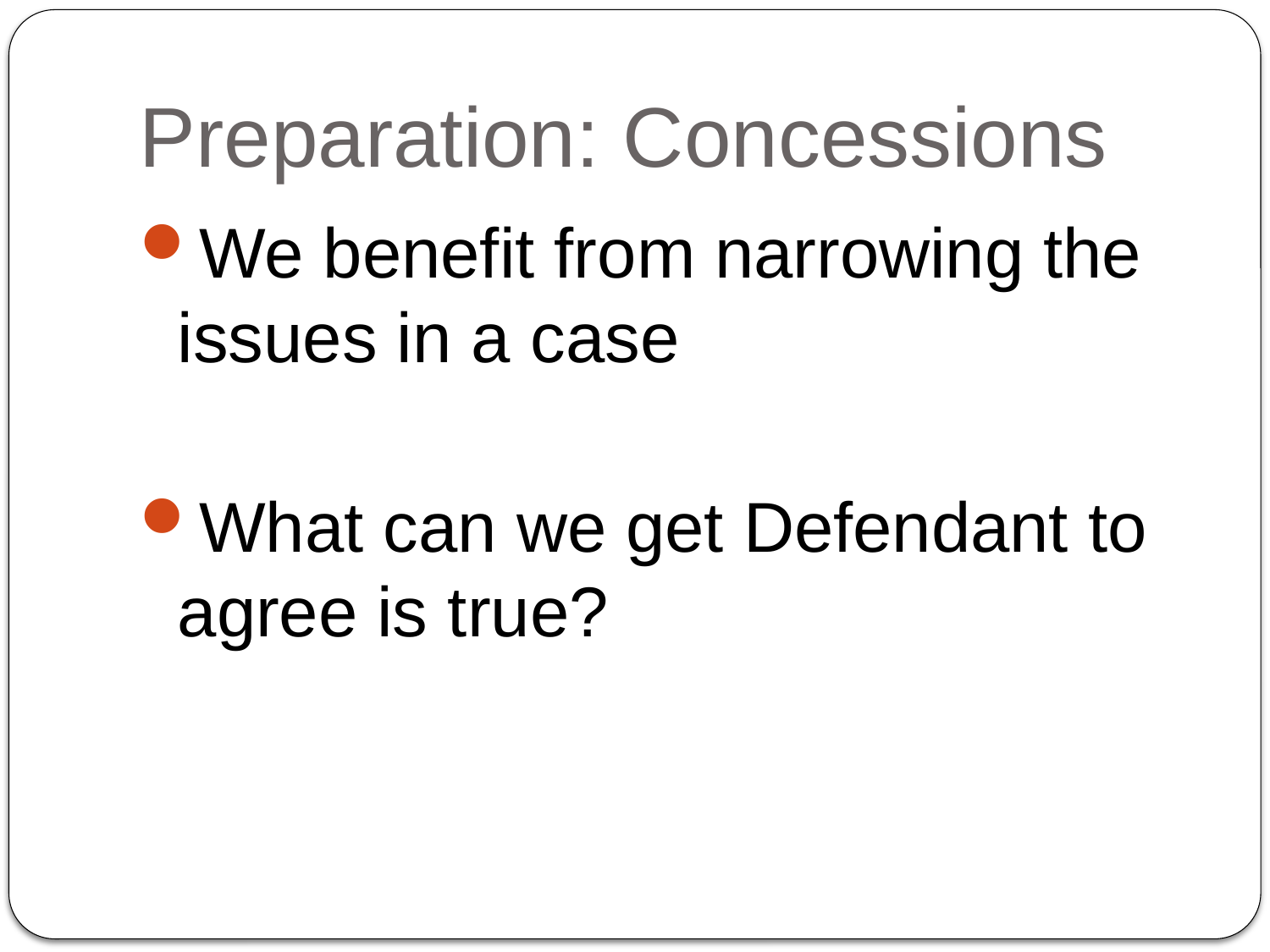

# Preparation: Concessions
We benefit from narrowing the issues in a case

What can we get Defendant to agree is true?